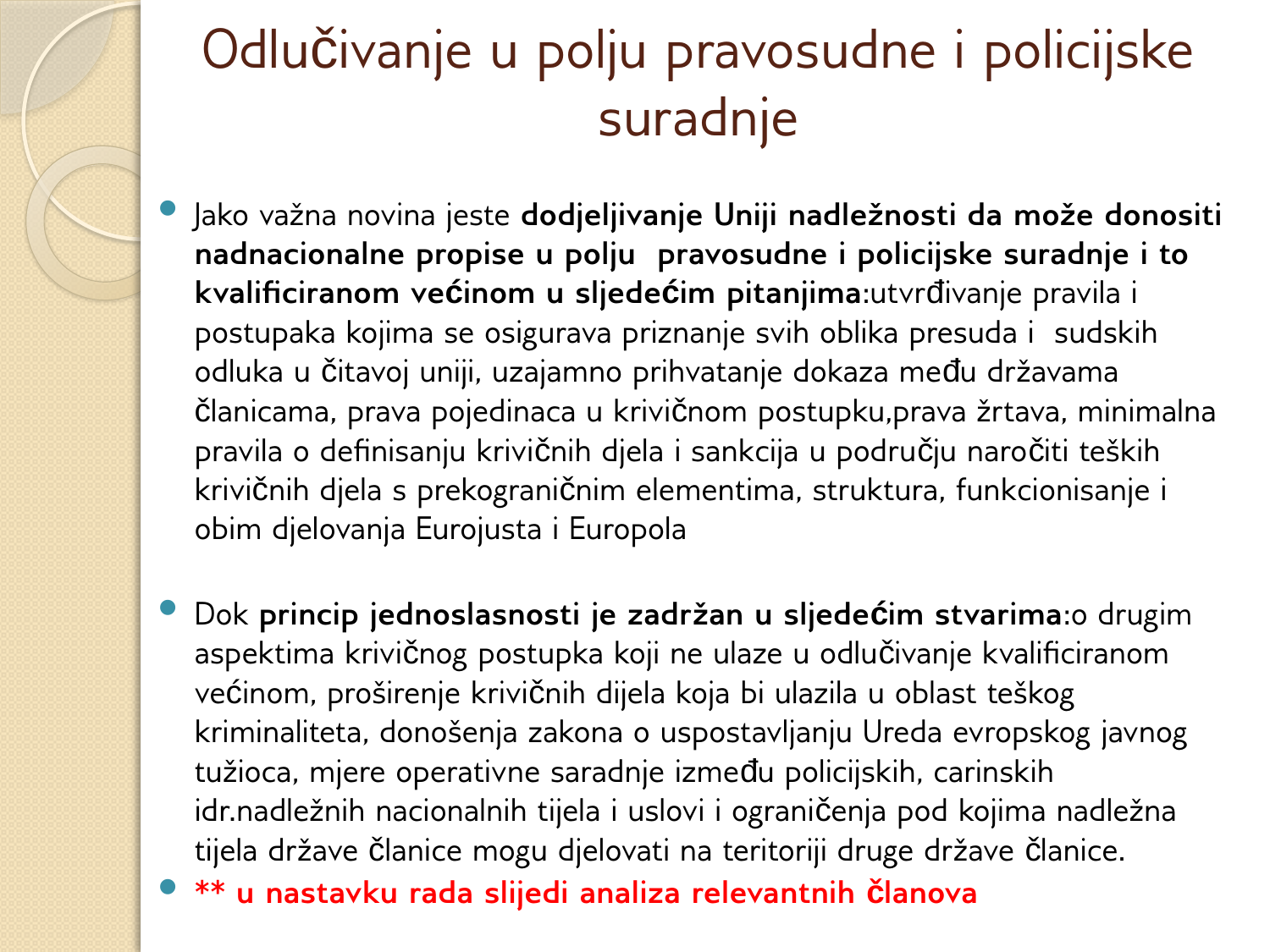

# Odlučivanje u polju pravosudne i policijske suradnje
Jako važna novina jeste dodjeljivanje Uniji nadležnosti da može donositi nadnacionalne propise u polju  pravosudne i policijske suradnje i to kvalificiranom većinom u sljedećim pitanjima:utvrđivanje pravila i postupaka kojima se osigurava priznanje svih oblika presuda i  sudskih odluka u čitavoj uniji, uzajamno prihvatanje dokaza među državama članicama, prava pojedinaca u krivičnom postupku,prava žrtava, minimalna pravila o definisanju krivičnih djela i sankcija u području naročiti teških krivičnih djela s prekograničnim elementima, struktura, funkcionisanje i obim djelovanja Eurojusta i Europola

Dok princip jednoslasnosti je zadržan u sljedećim stvarima:o drugim aspektima krivičnog postupka koji ne ulaze u odlučivanje kvalificiranom većinom, proširenje krivičnih dijela koja bi ulazila u oblast teškog kriminaliteta, donošenja zakona o uspostavljanju Ureda evropskog javnog tužioca, mjere operativne saradnje između policijskih, carinskih idr.nadležnih nacionalnih tijela i uslovi i ograničenja pod kojima nadležna tijela države članice mogu djelovati na teritoriji druge države članice.
** u nastavku rada slijedi analiza relevantnih članova